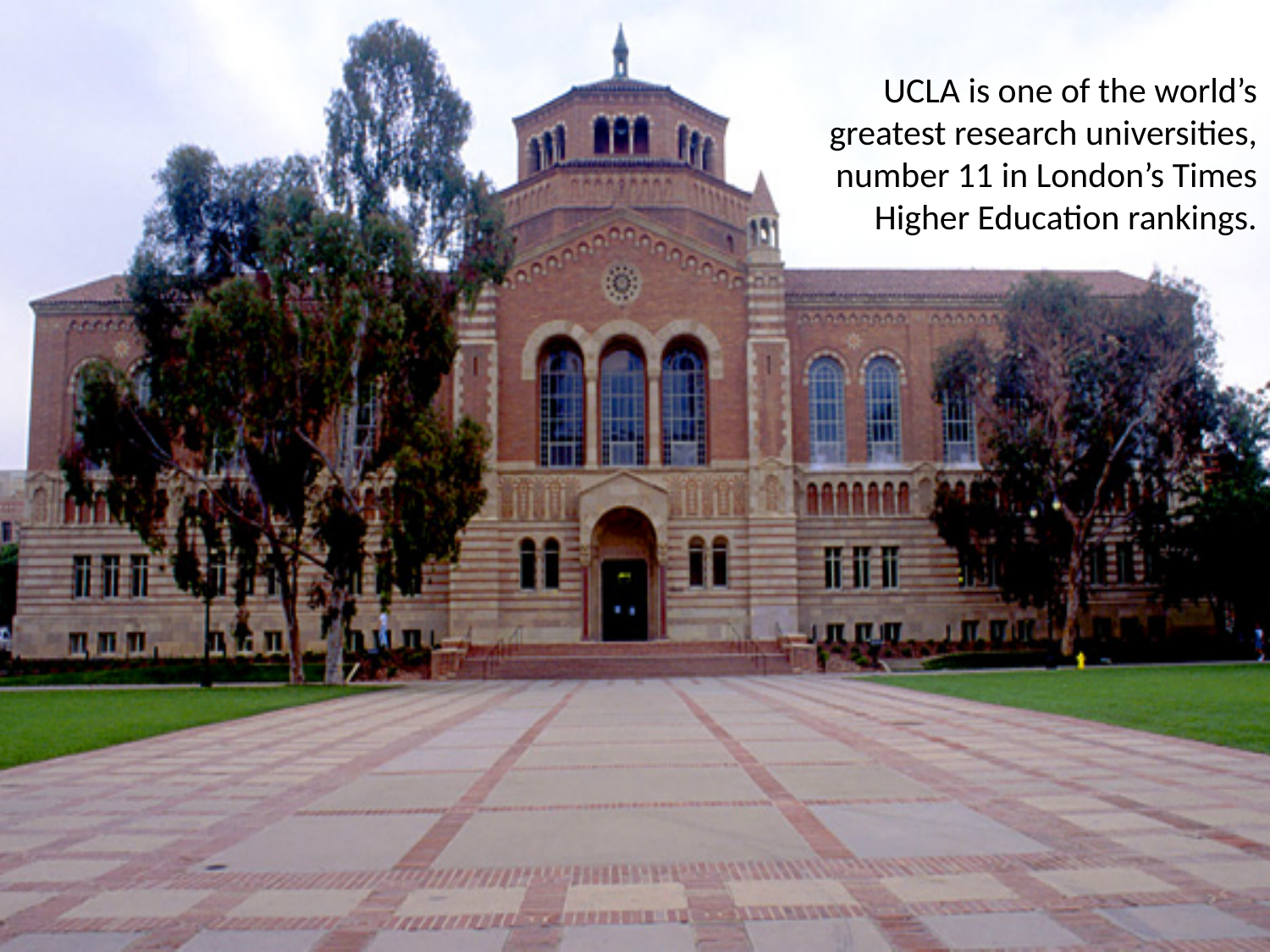

UCLA is one of the world’s greatest research universities, number 11 in London’s Times Higher Education rankings.
#